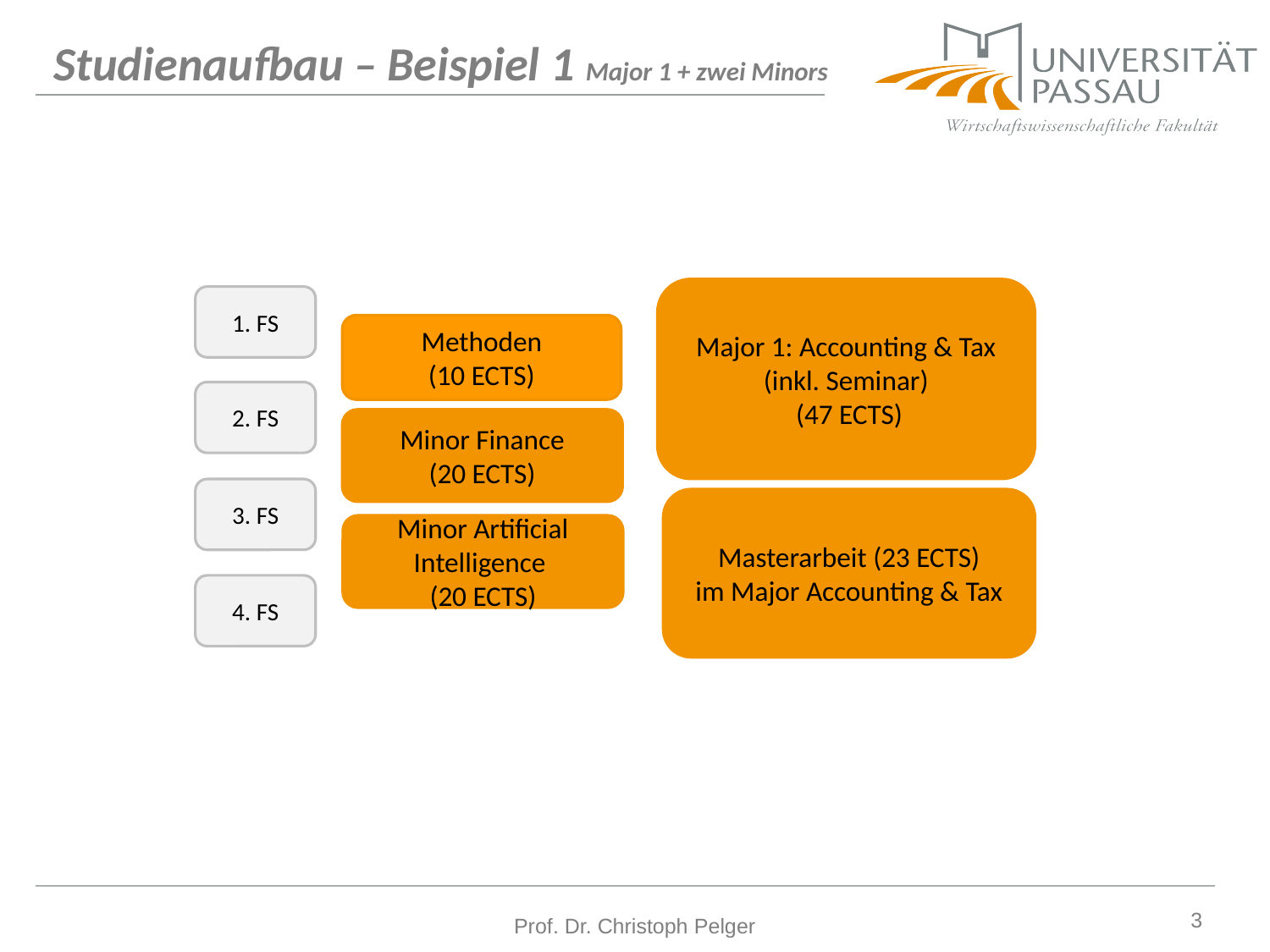

# Studienaufbau – Beispiel 1 Major 1 + zwei Minors
Major 1: Accounting & Tax
(inkl. Seminar)
 (47 ECTS)
1. FS
Methoden
(10 ECTS)
Major
(40 ECTS)

2. FS
Minor Finance
(20 ECTS)
3. FS
Masterarbeit (23 ECTS)
im Major Accounting & Tax
Minor Artificial Intelligence
(20 ECTS)
4. FS
3
Prof. Dr. Christoph Pelger